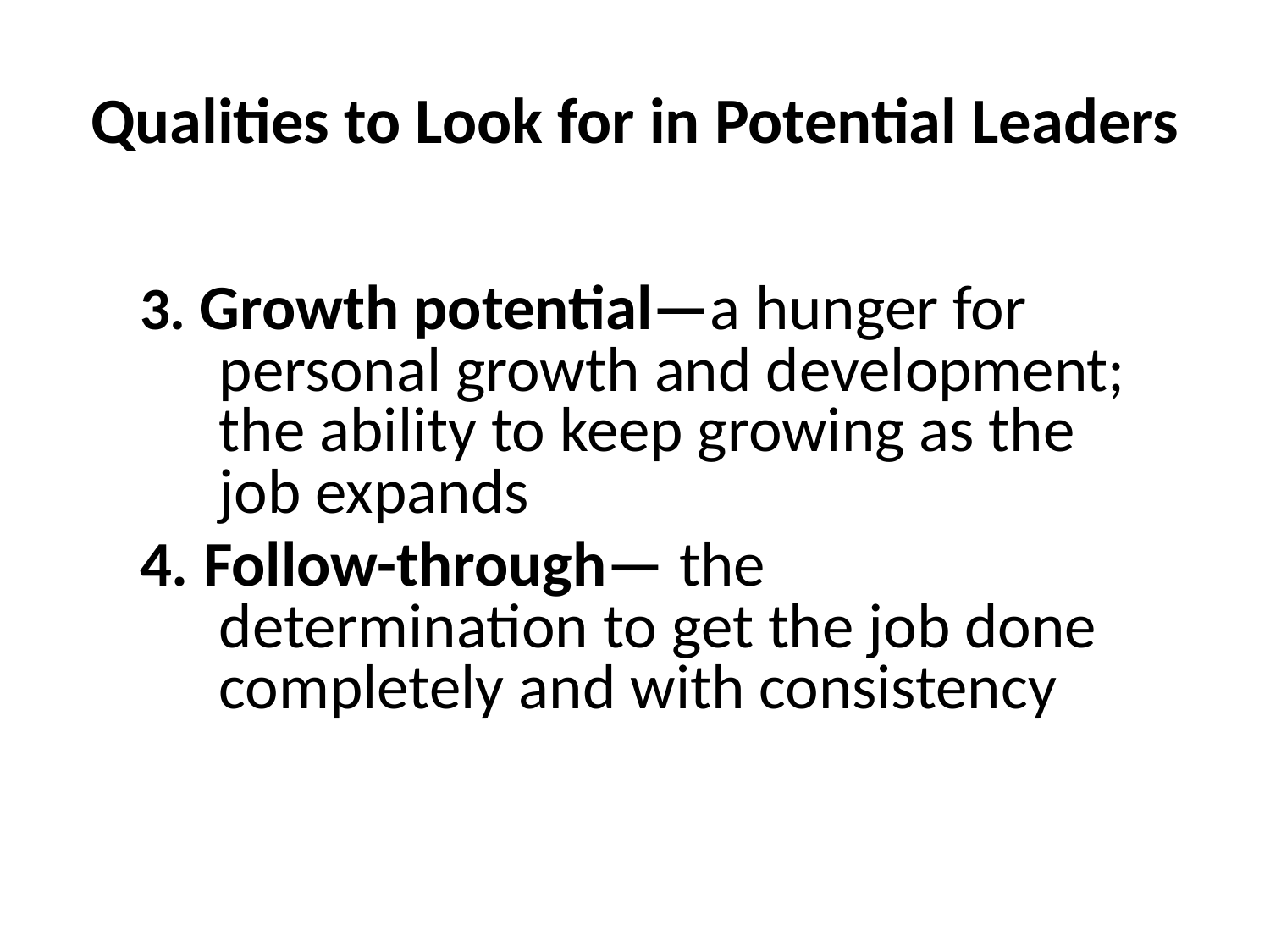

Qualities to Look for in Potential Leaders
3. Growth potential—a hunger for personal growth and development; the ability to keep growing as the job expands
4. Follow-through— the determination to get the job done completely and with consistency